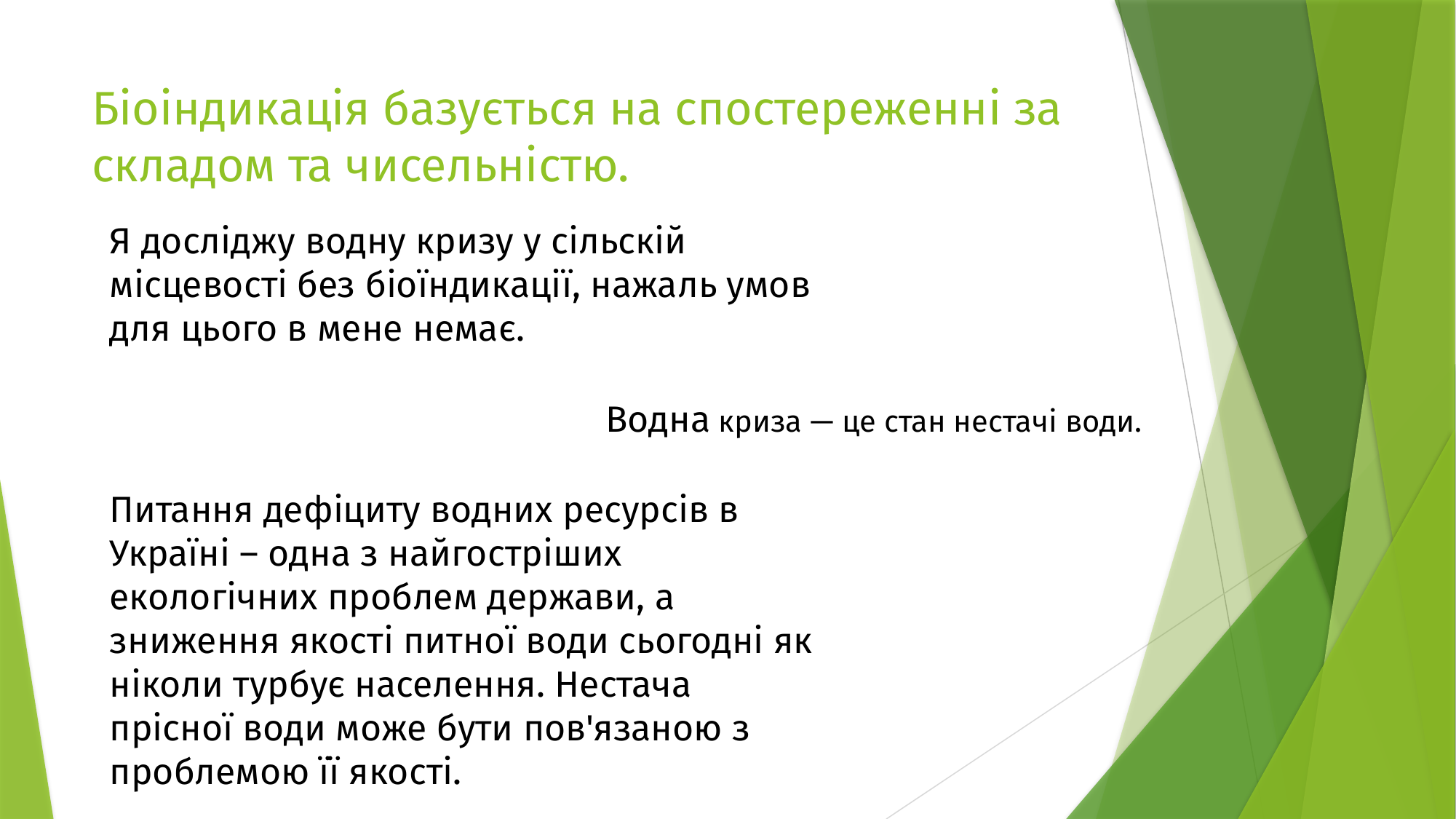

# Біоіндикація базується на спостереженні за складом та чисельністю.
Я досліджу водну кризу у сільскій місцевості без біоїндикації, нажаль умов для цього в мене немає.
Водна криза — це стан нестачі води.
Питання дефіциту водних ресурсів в Україні – одна з найгостріших екологічних проблем держави, а зниження якості питної води сьогодні як ніколи турбує населення. Нестача прісної води може бути пов'язаною з проблемою її якості.